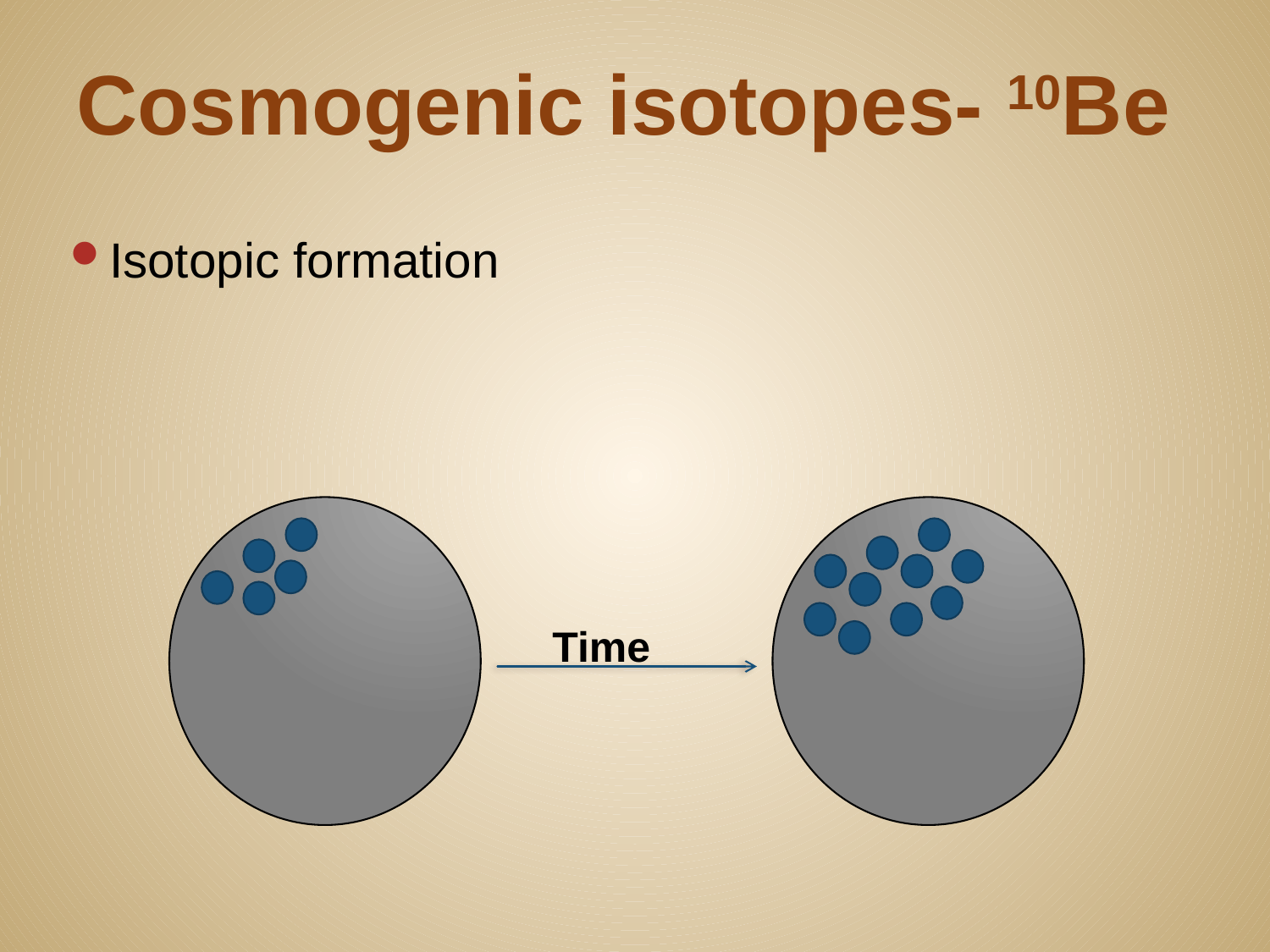

# Cosmogenic isotopes- 10Be
Isotopic formation

Time